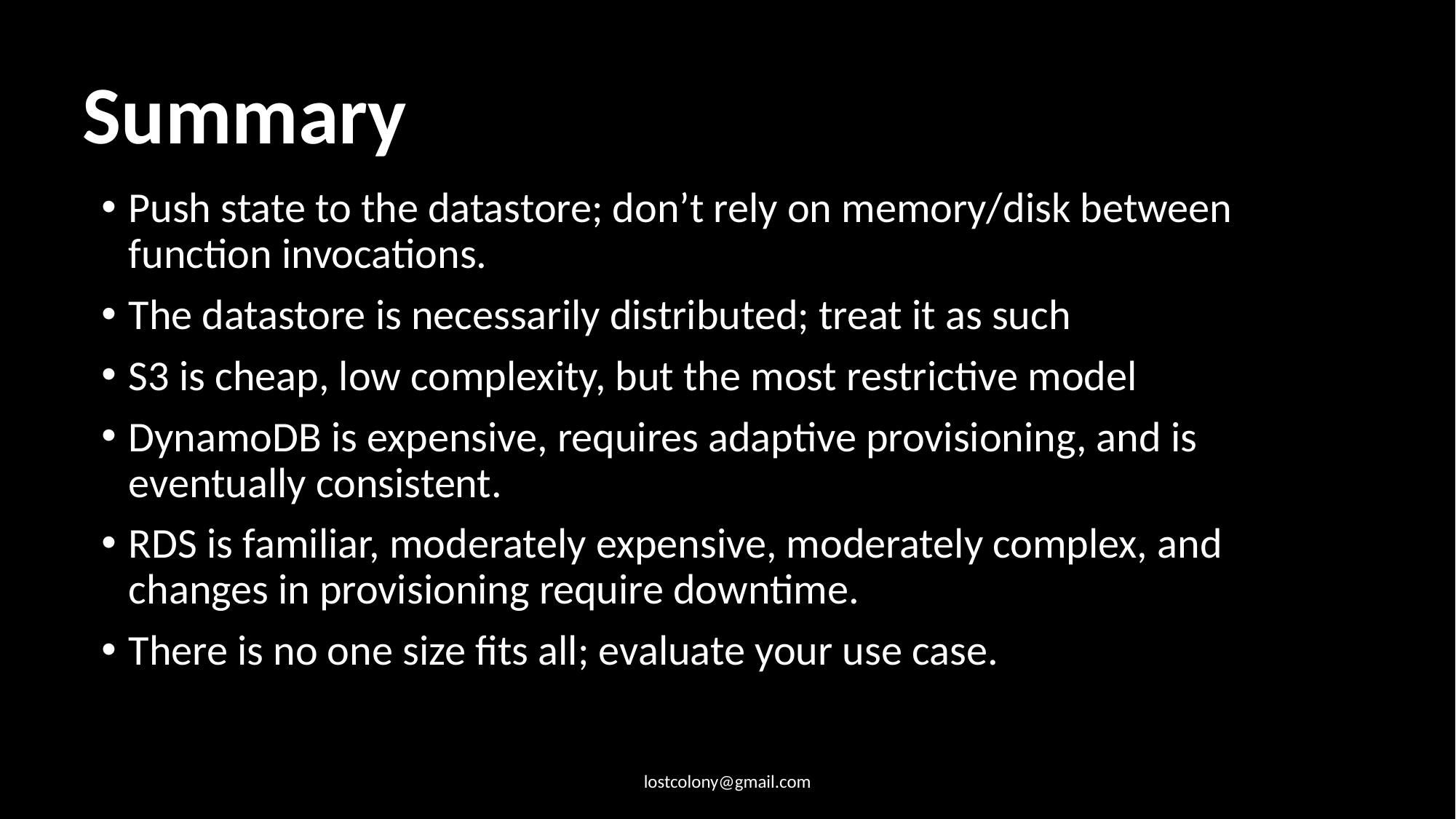

# Summary
Push state to the datastore; don’t rely on memory/disk between function invocations.
The datastore is necessarily distributed; treat it as such
S3 is cheap, low complexity, but the most restrictive model
DynamoDB is expensive, requires adaptive provisioning, and is eventually consistent.
RDS is familiar, moderately expensive, moderately complex, and changes in provisioning require downtime.
There is no one size fits all; evaluate your use case.
lostcolony@gmail.com